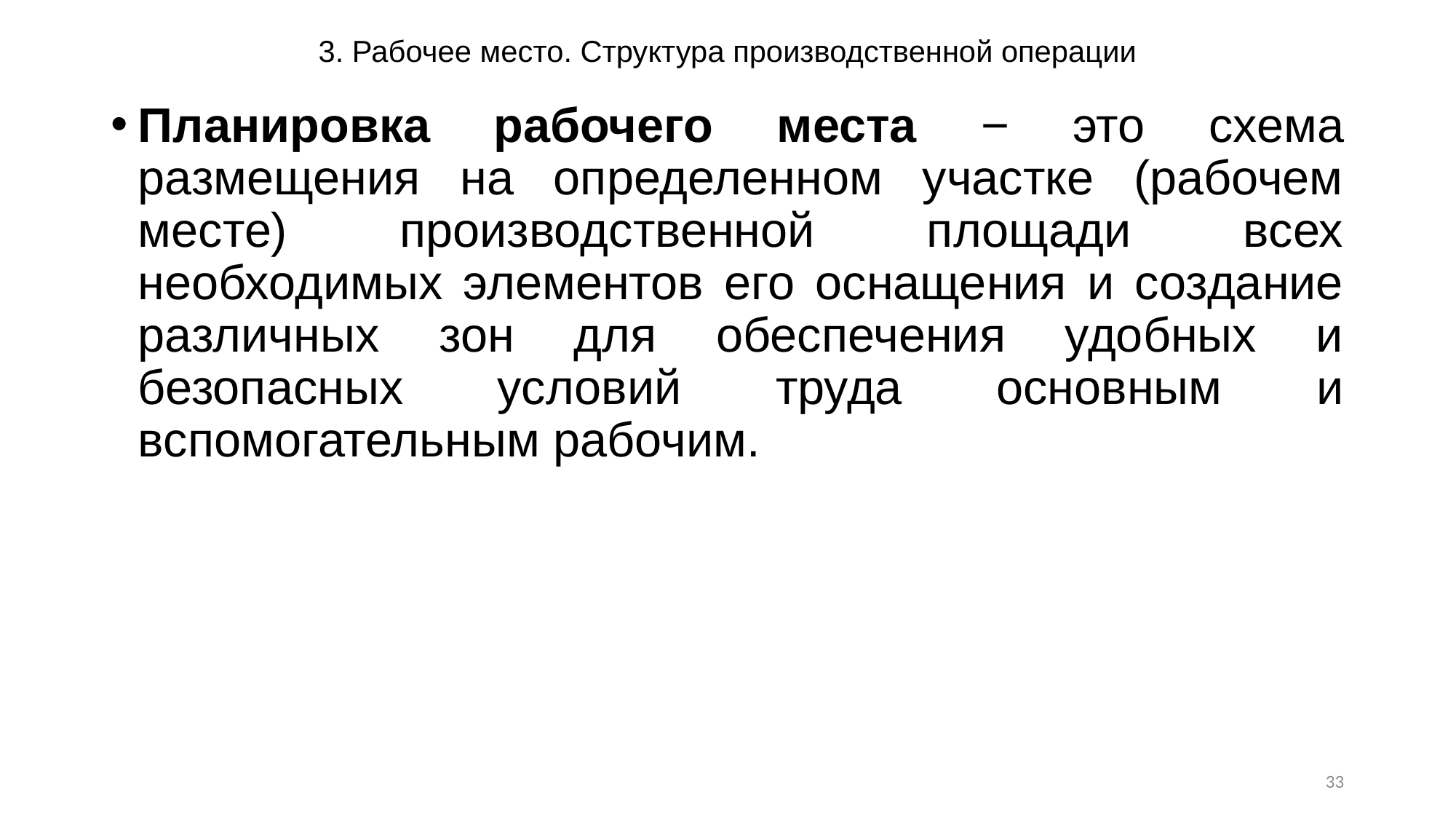

# 3. Рабочее место. Структура производственной операции
Планировка рабочего места − это схема размещения на определенном участке (рабочем месте) производственной площади всех необходимых элементов его оснащения и создание различных зон для обеспечения удобных и безопасных условий труда основным и вспомогательным рабочим.
33